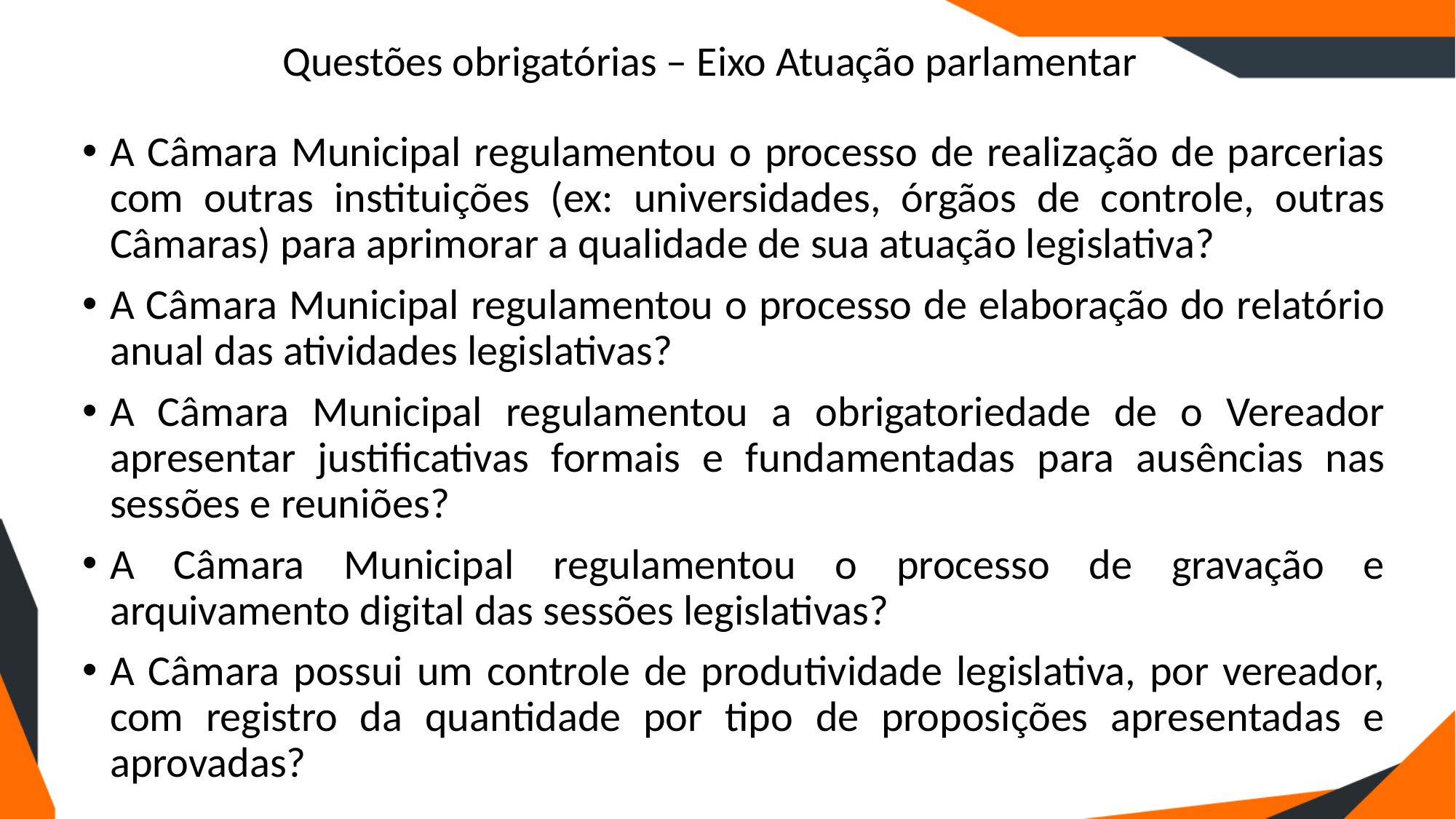

# Questões obrigatórias – Eixo Atuação parlamentar
A Câmara Municipal regulamentou o processo de realização de parcerias com outras instituições (ex: universidades, órgãos de controle, outras Câmaras) para aprimorar a qualidade de sua atuação legislativa?
A Câmara Municipal regulamentou o processo de elaboração do relatório anual das atividades legislativas?
A Câmara Municipal regulamentou a obrigatoriedade de o Vereador apresentar justificativas formais e fundamentadas para ausências nas sessões e reuniões?
A Câmara Municipal regulamentou o processo de gravação e arquivamento digital das sessões legislativas?
A Câmara possui um controle de produtividade legislativa, por vereador, com registro da quantidade por tipo de proposições apresentadas e aprovadas?